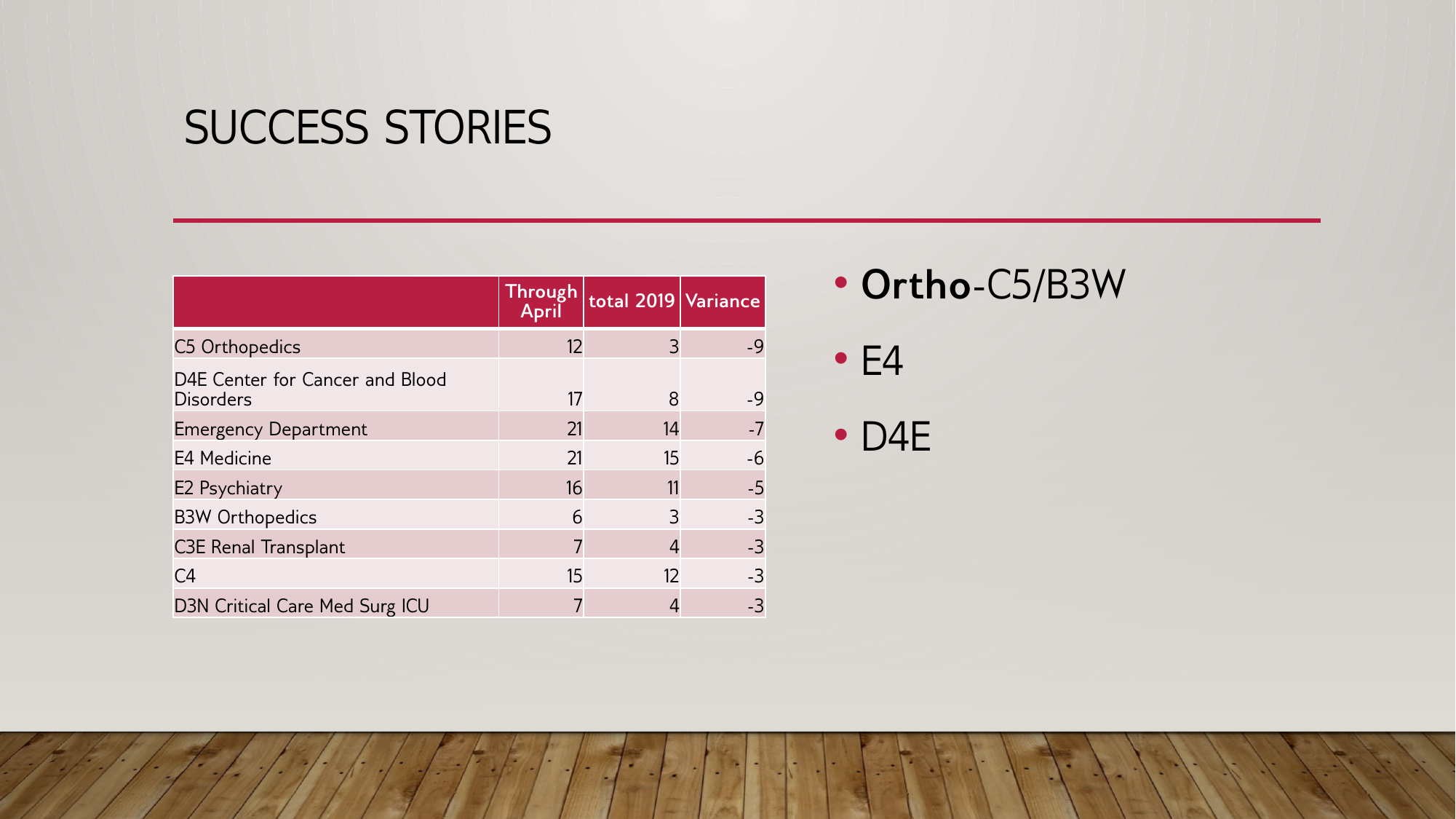

# Success Stories
Ortho-C5/B3W
E4
D4E
|  | Through April | total 2019 | Variance |
| --- | --- | --- | --- |
| C5 Orthopedics | 12 | 3 | -9 |
| D4E Center for Cancer and Blood Disorders | 17 | 8 | -9 |
| Emergency Department | 21 | 14 | -7 |
| E4 Medicine | 21 | 15 | -6 |
| E2 Psychiatry | 16 | 11 | -5 |
| B3W Orthopedics | 6 | 3 | -3 |
| C3E Renal Transplant | 7 | 4 | -3 |
| C4 | 15 | 12 | -3 |
| D3N Critical Care Med Surg ICU | 7 | 4 | -3 |